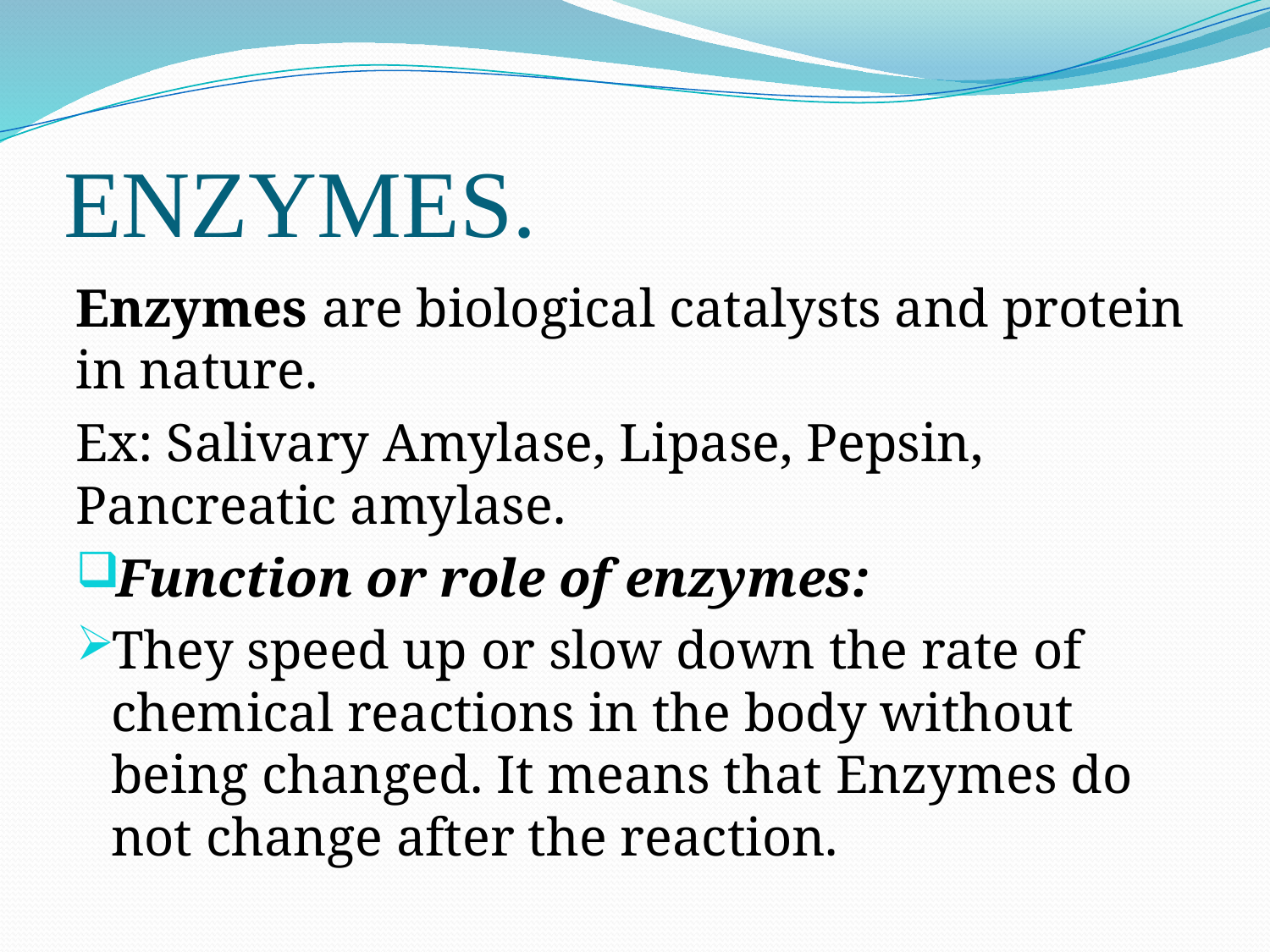

# ENZYMES.
Enzymes are biological catalysts and protein in nature.
Ex: Salivary Amylase, Lipase, Pepsin, Pancreatic amylase.
Function or role of enzymes:
They speed up or slow down the rate of chemical reactions in the body without being changed. It means that Enzymes do not change after the reaction.